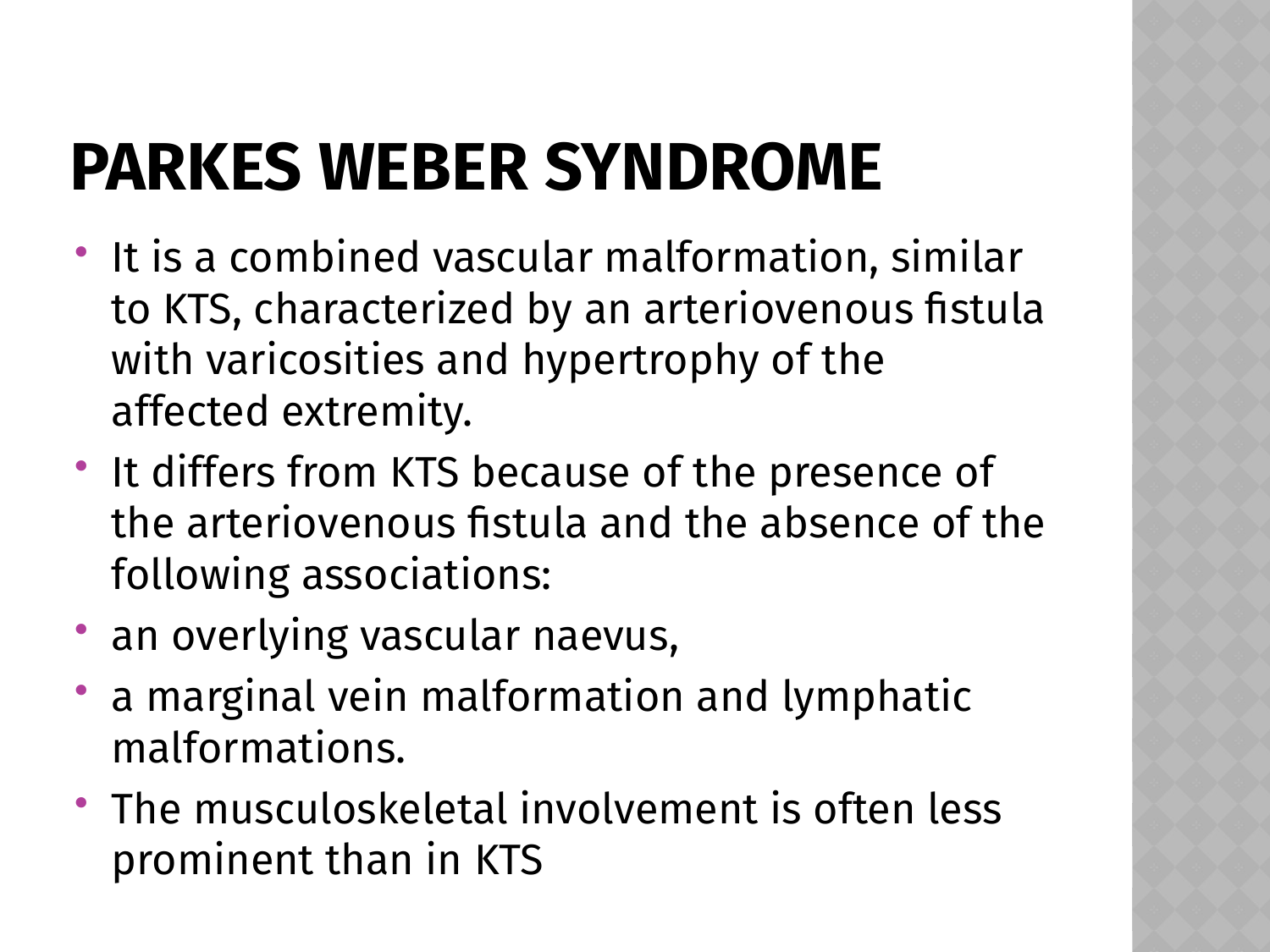

# Parkes Weber syndrome
It is a combined vascular malformation, similar to KTS, characterized by an arteriovenous fistula with varicosities and hypertrophy of the affected extremity.
It differs from KTS because of the presence of the arteriovenous fistula and the absence of the following associations:
an overlying vascular naevus,
a marginal vein malformation and lymphatic malformations.
The musculoskeletal involvement is often less prominent than in KTS